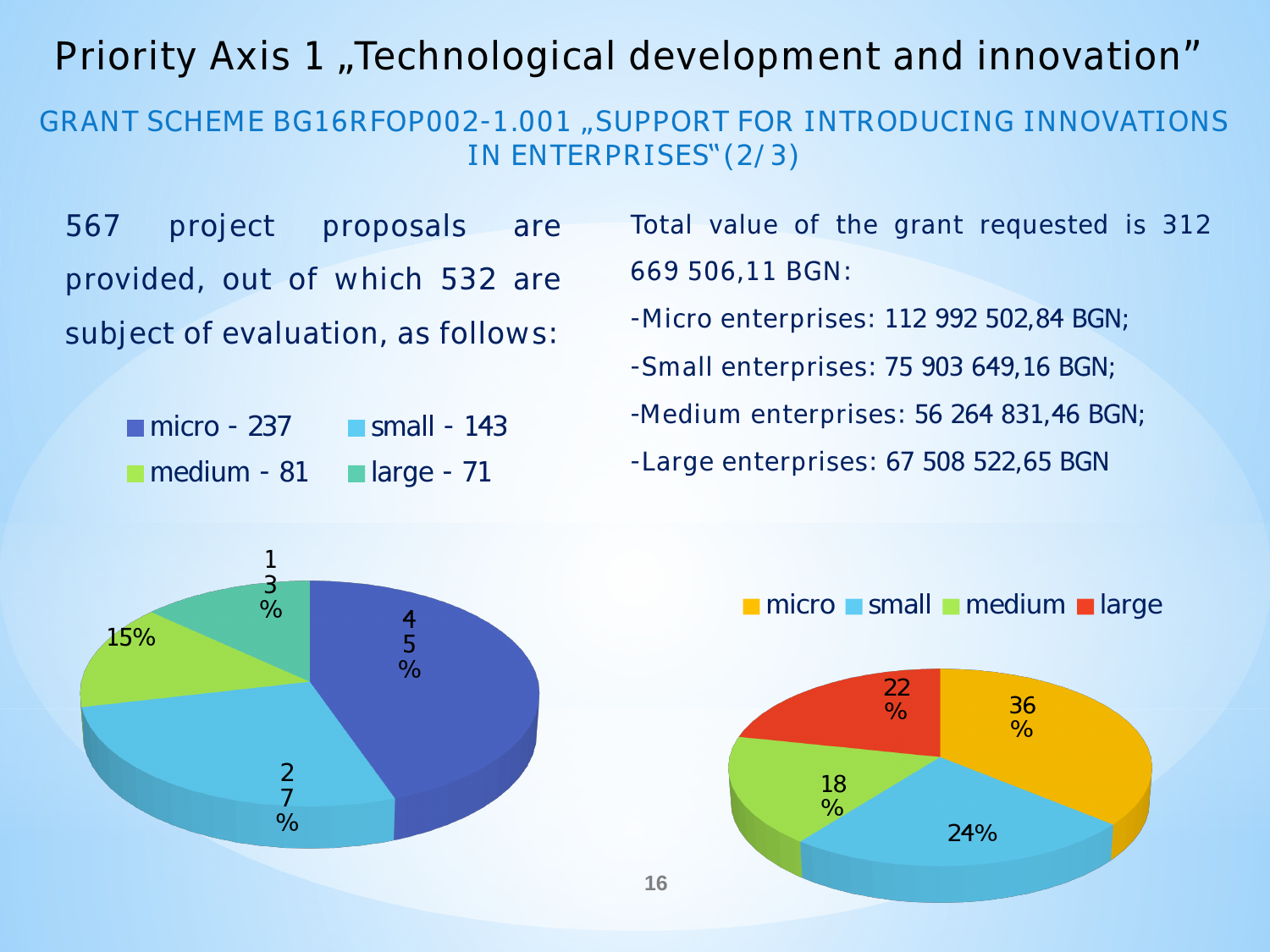

# Priority Axis 1 „Technological development and innovation” GRANT SCHEME BG16RFOP002-1.001 „Support for Introducing Innovations in Enterprises“(2/3)

567 project proposals are provided, out of which 532 are subject of evaluation, as follows:
Total value of the grant requested is 312 669 506,11 BGN:
-Micro enterprises: 112 992 502,84 BGN;
-Small enterprises: 75 903 649,16 BGN;
-Medium enterprises: 56 264 831,46 BGN;
-Large enterprises: 67 508 522,65 BGN

[unsupported chart]

[unsupported chart]

16